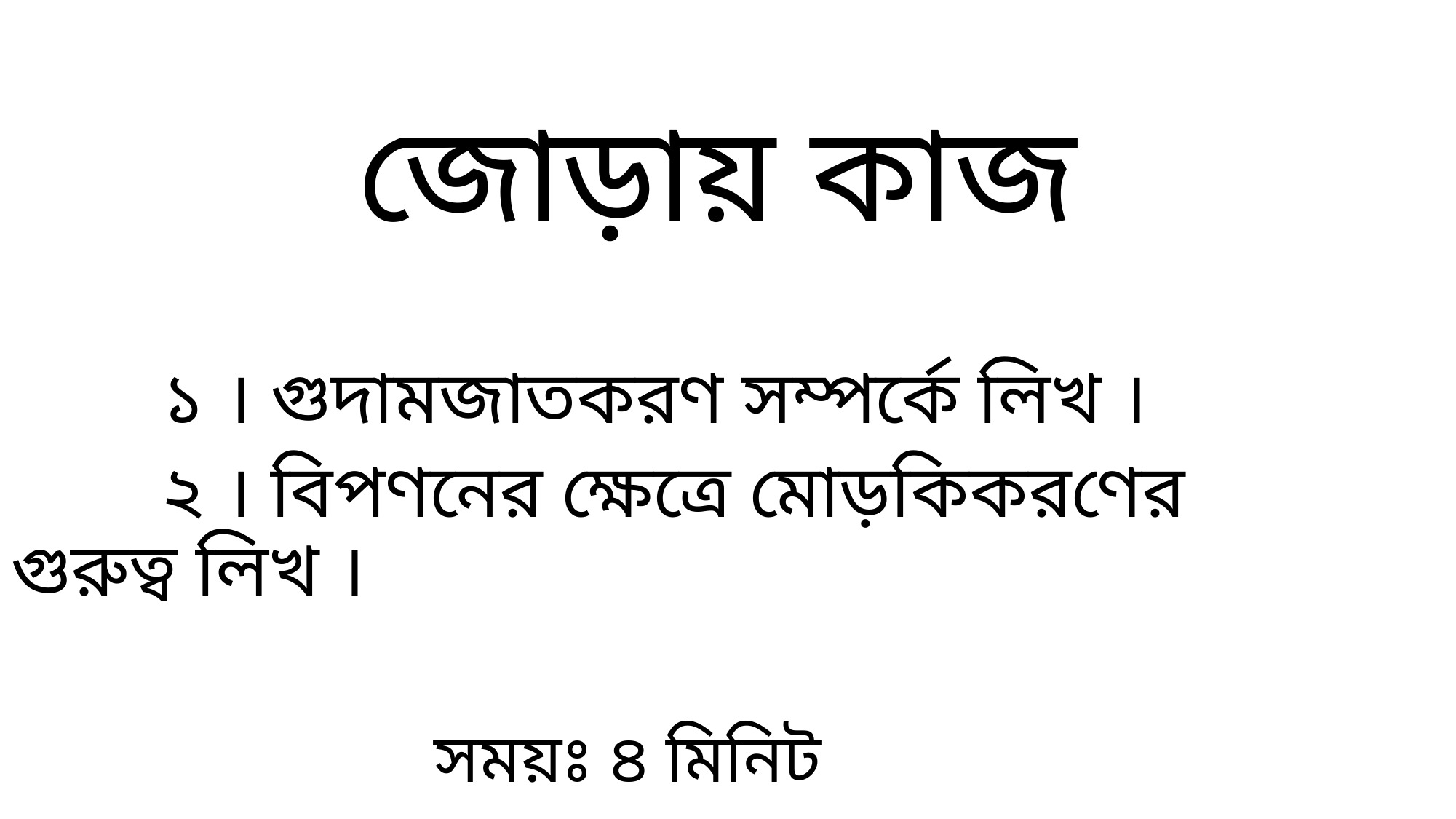

# জোড়ায় কাজ
        ১ । গুদামজাতকরণ সম্পর্কে লিখ ।
        ২ । বিপণনের ক্ষেত্রে মোড়কিকরণের গুরুত্ব লিখ ।
        সময়ঃ ৪ মিনিট